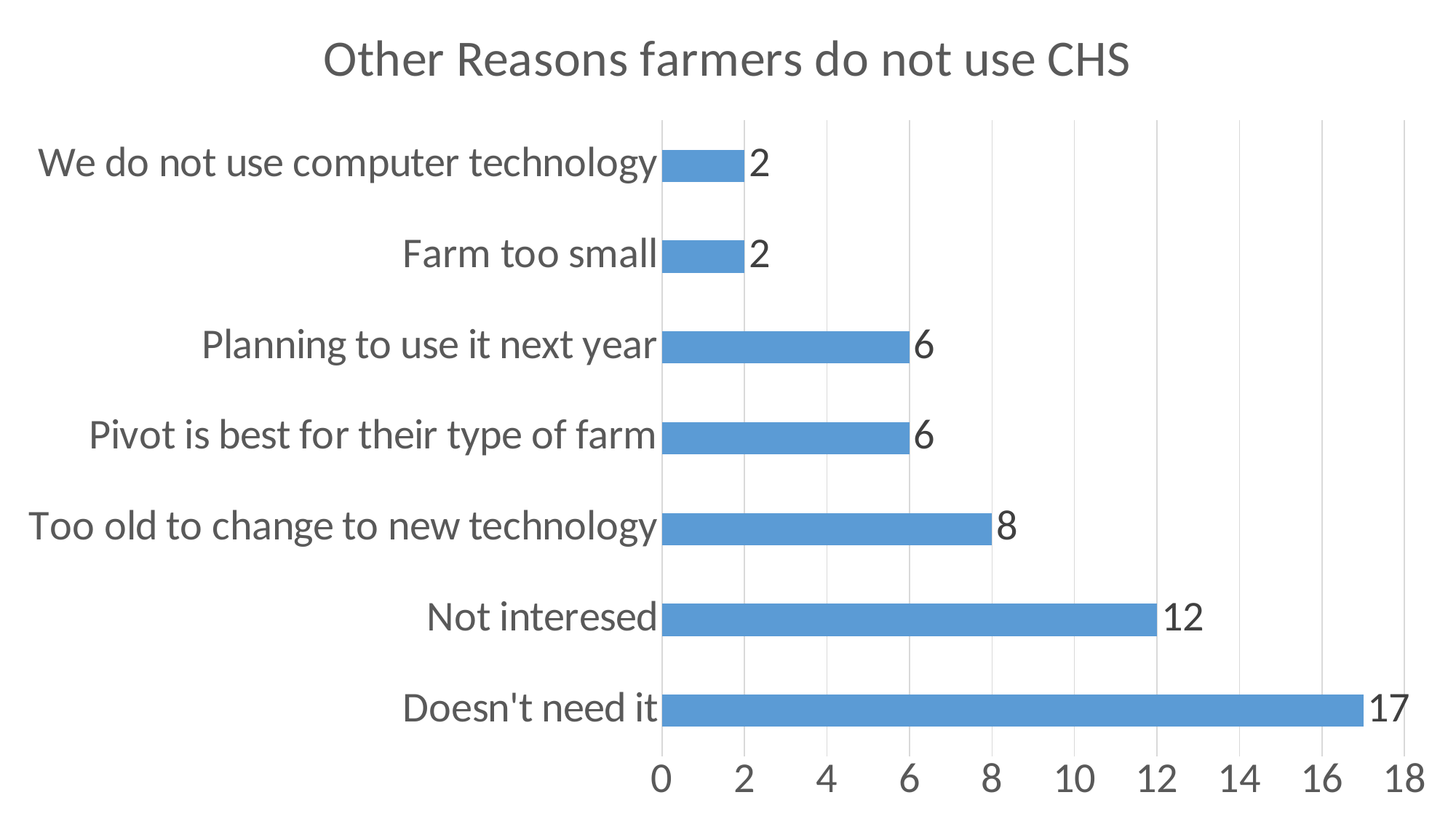

### Chart: Other Reasons farmers do not use CHS

| Category |  |
|---|---|
| Doesn't need it | 17.0 |
| Not interesed | 12.0 |
| Too old to change to new technology | 8.0 |
| Pivot is best for their type of farm | 6.0 |
| Planning to use it next year | 6.0 |
| Farm too small | 2.0 |
| We do not use computer technology | 2.0 |